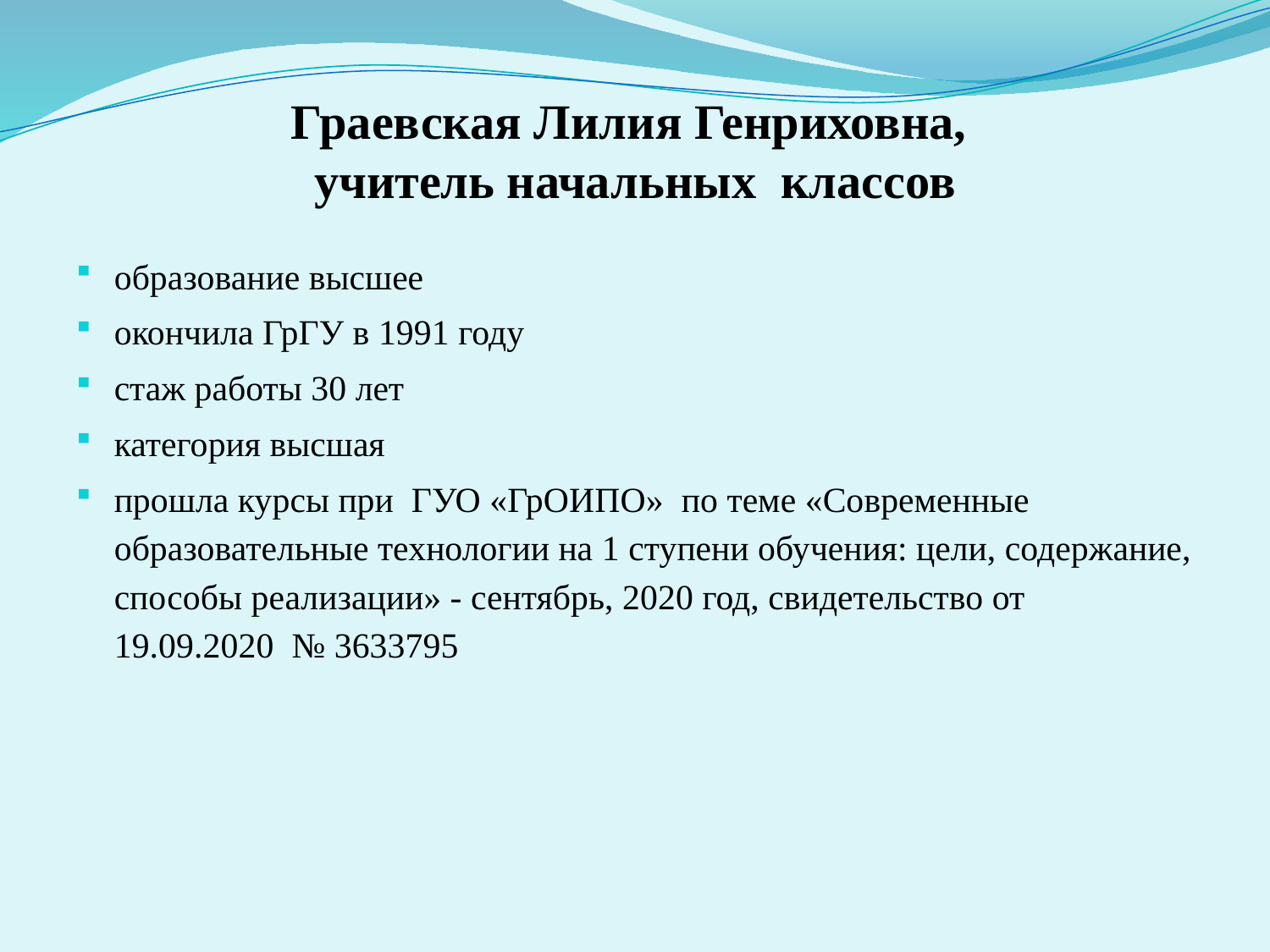

# Граевская Лилия Генриховна, учитель начальных  классов
образование высшее
окончила ГрГУ в 1991 году
стаж работы 30 лет
категория высшая
прошла курсы при  ГУО «ГрОИПО»  по теме «Современные образовательные технологии на 1 ступени обучения: цели, содержание, способы реализации» - сентябрь, 2020 год, свидетельство от 19.09.2020  № 3633795